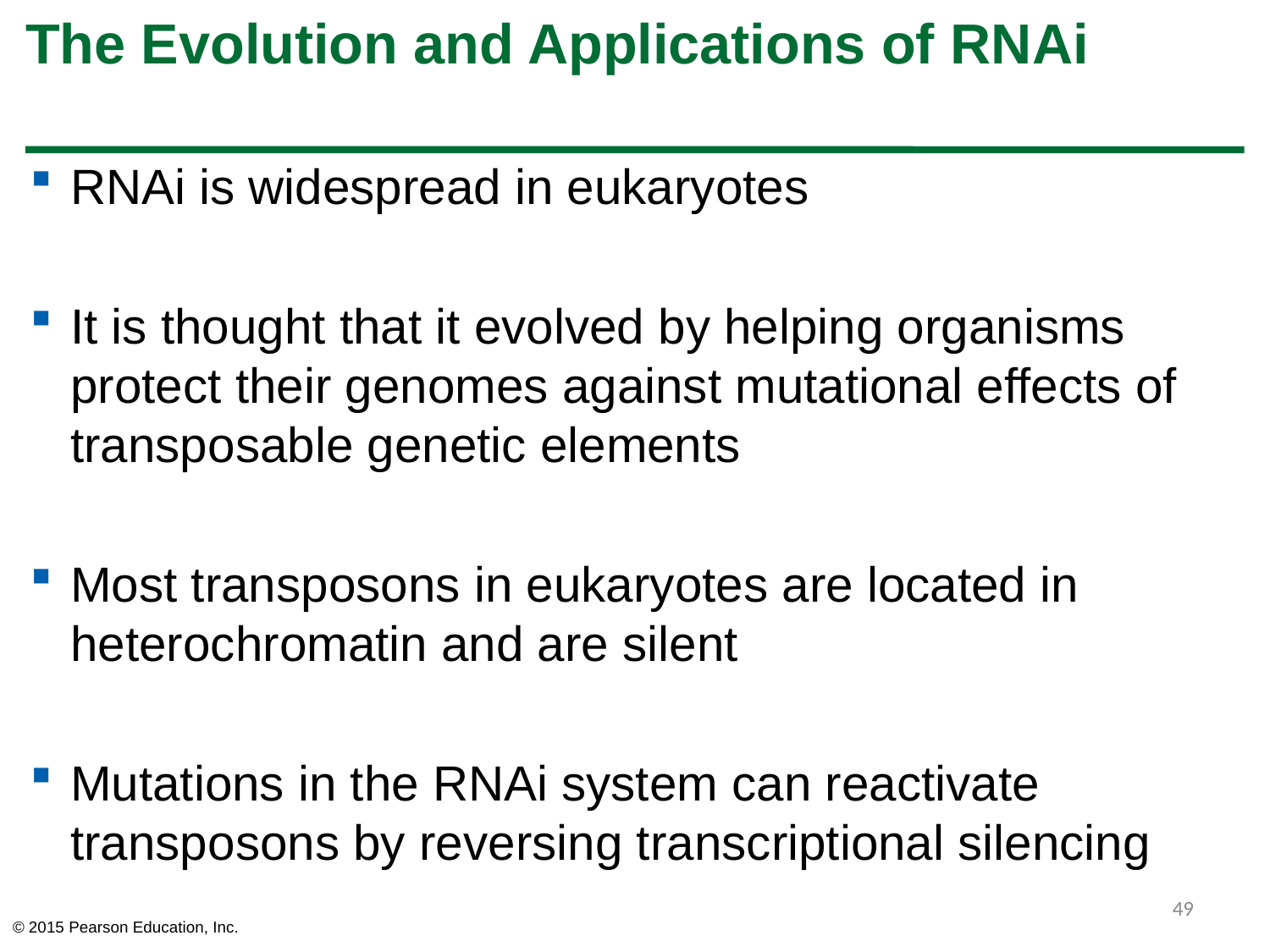

# The Evolution and Applications of RNAi
RNAi is widespread in eukaryotes

It is thought that it evolved by helping organisms protect their genomes against mutational effects of transposable genetic elements

Most transposons in eukaryotes are located in heterochromatin and are silent

Mutations in the RNAi system can reactivate transposons by reversing transcriptional silencing
49
© 2015 Pearson Education, Inc.